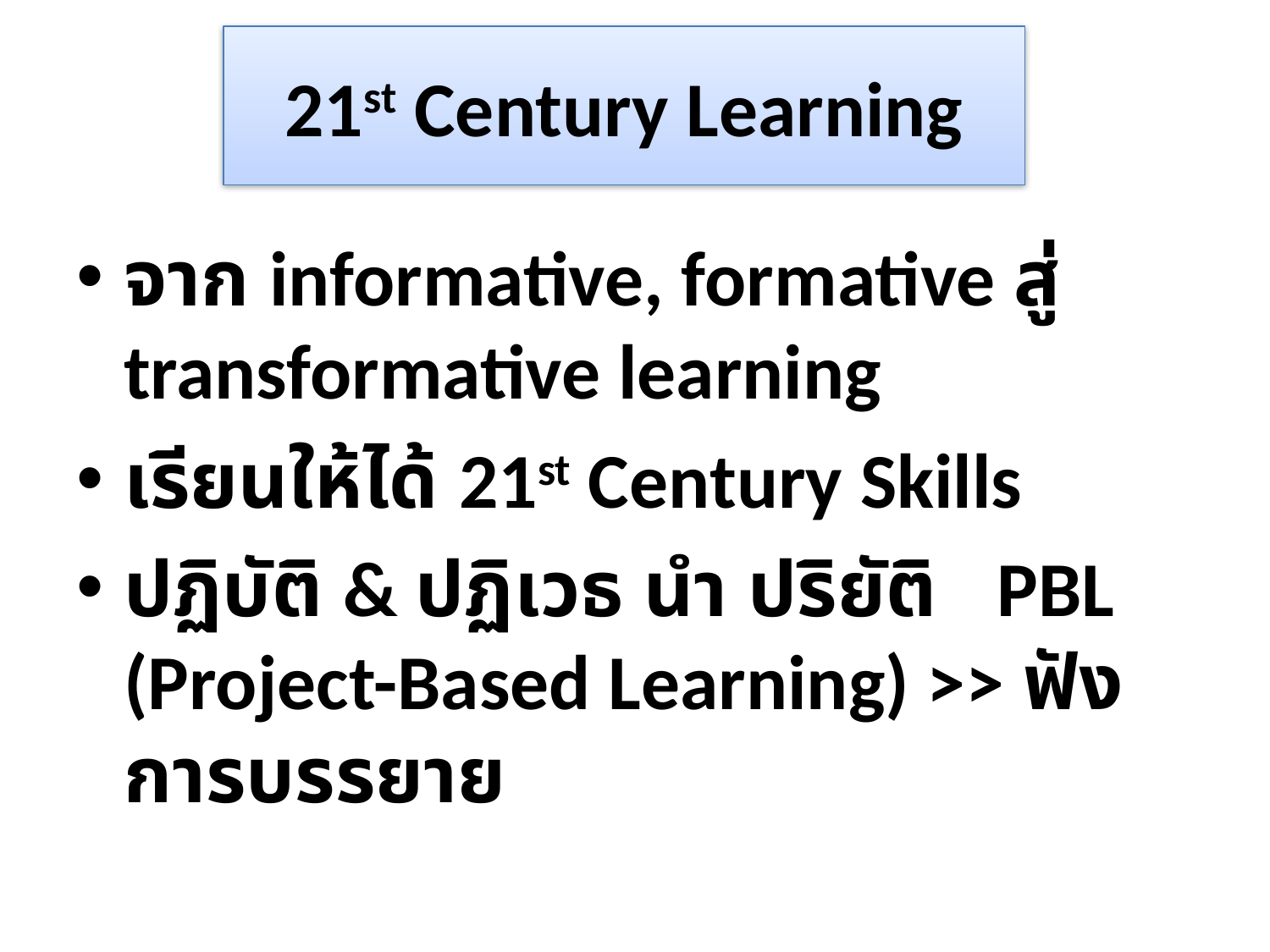

# 21st Century Learning
จาก informative, formative สู่ transformative learning
เรียนให้ได้ 21st Century Skills
ปฏิบัติ & ปฏิเวธ นำ ปริยัติ   PBL (Project-Based Learning) >> ฟังการบรรยาย